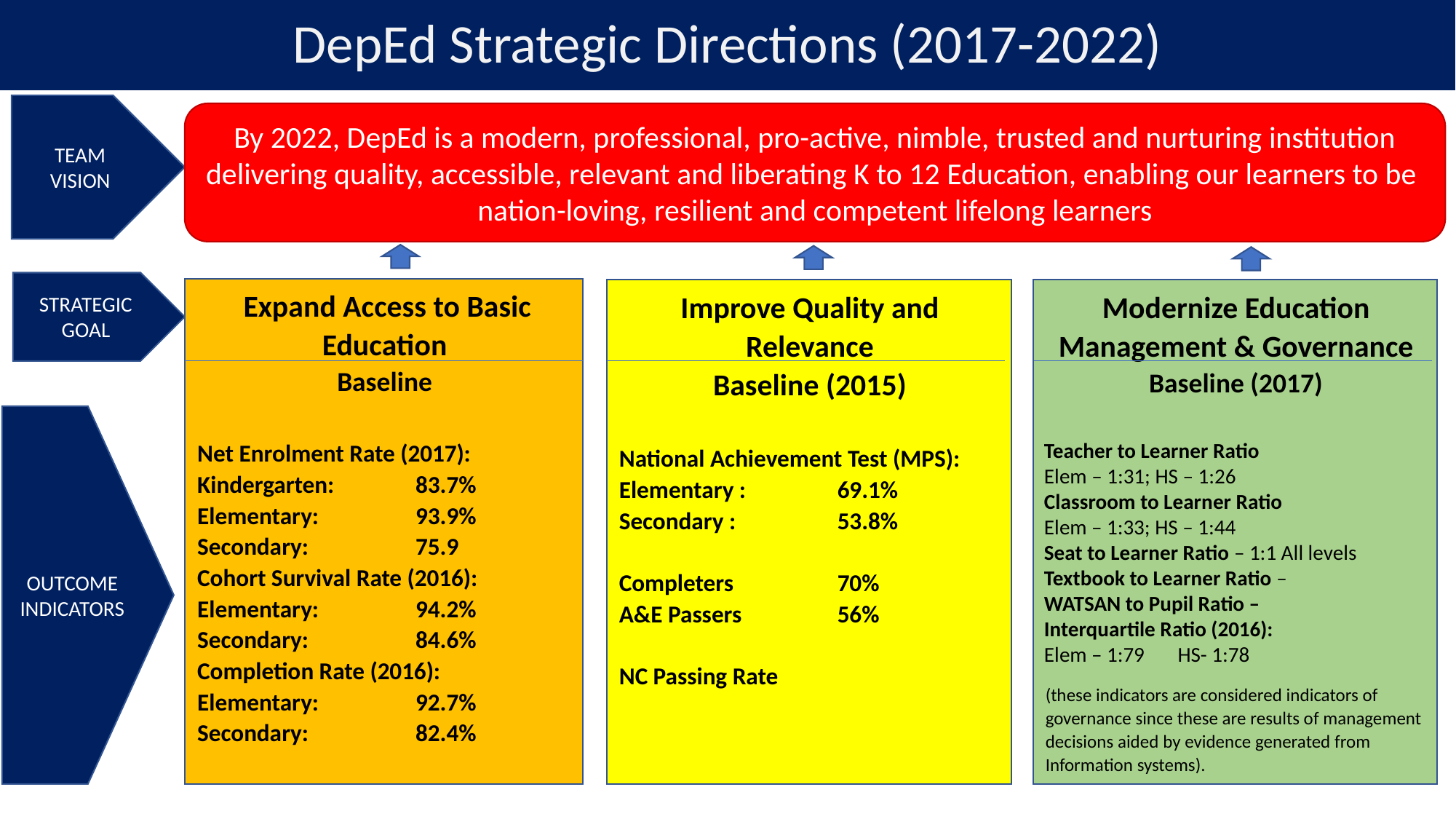

# DepEd Strategic Directions (2017-2022)
TEAM VISION
By 2022, DepEd is a modern, professional, pro-active, nimble, trusted and nurturing institution delivering quality, accessible, relevant and liberating K to 12 Education, enabling our learners to be
nation-loving, resilient and competent lifelong learners

 Expand Access to Basic Education
Baseline

Net Enrolment Rate (2017):
Kindergarten: 	83.7%
Elementary: 	93.9%
Secondary: 	75.9
Cohort Survival Rate (2016):
Elementary:	94.2%
Secondary:	84.6%
Completion Rate (2016):
Elementary: 	92.7%
Secondary:	82.4%

Improve Quality and Relevance
Baseline (2015)

National Achievement Test (MPS):
Elementary : 	69.1%
Secondary :	53.8%

Completers	70%
A&E Passers	56%

NC Passing Rate

Modernize Education Management & Governance
Baseline (2017)

Teacher to Learner Ratio
Elem – 1:31; HS – 1:26
Classroom to Learner Ratio
Elem – 1:33; HS – 1:44
Seat to Learner Ratio – 1:1 All levels
Textbook to Learner Ratio –
WATSAN to Pupil Ratio –
Interquartile Ratio (2016):
Elem – 1:79       HS- 1:78

(these indicators are considered indicators of governance since these are results of management decisions aided by evidence generated from Information systems).

STRATEGIC
GOAL

OUTCOME
INDICATORS